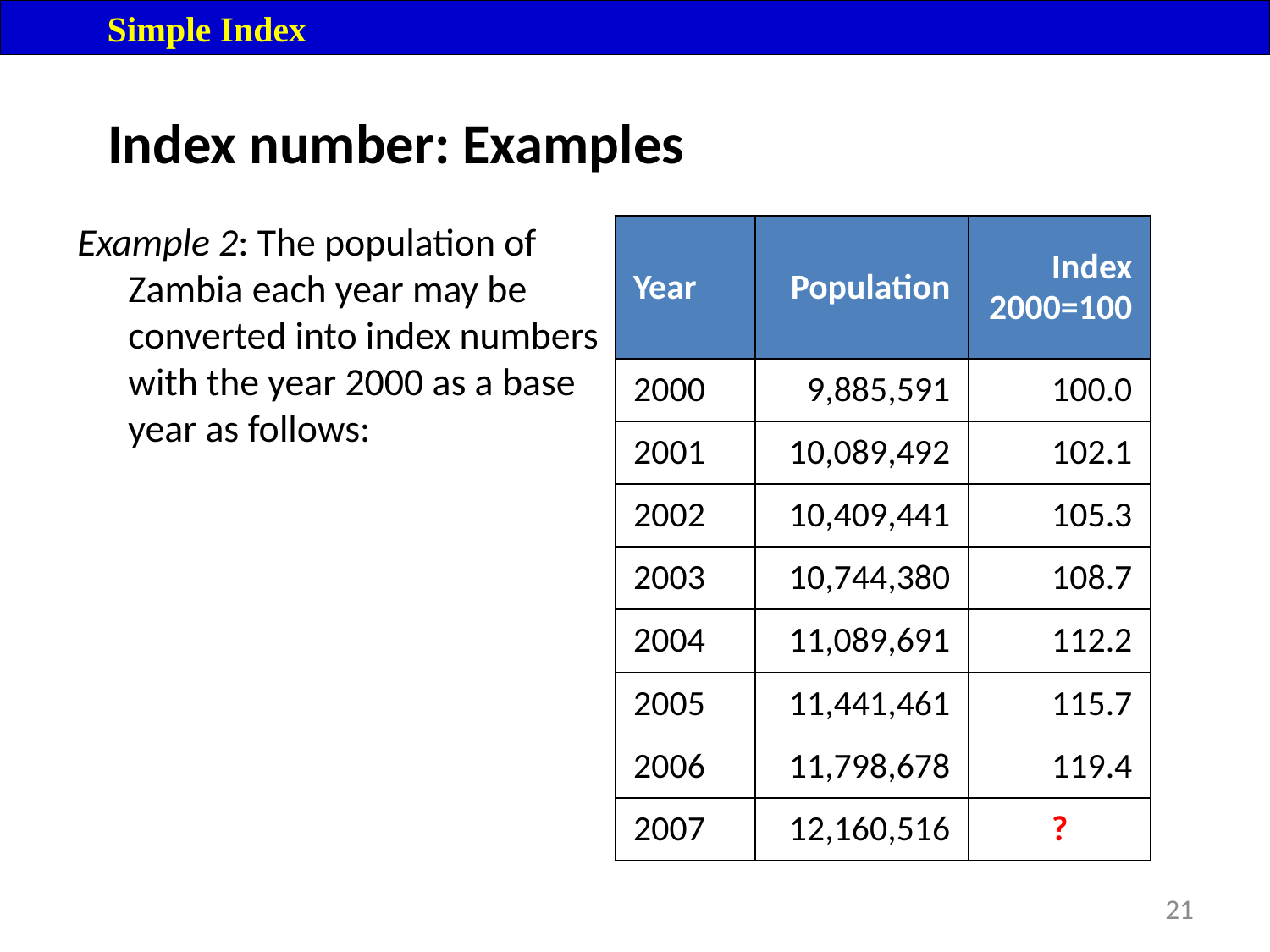

Simple Index
# Index number: Examples
Example 2: The population of Zambia each year may be converted into index numbers with the year 2000 as a base year as follows:
| Year | Population | Index 2000=100 |
| --- | --- | --- |
| 2000 | 9,885,591 | 100.0 |
| 2001 | 10,089,492 | 102.1 |
| 2002 | 10,409,441 | 105.3 |
| 2003 | 10,744,380 | 108.7 |
| 2004 | 11,089,691 | 112.2 |
| 2005 | 11,441,461 | 115.7 |
| 2006 | 11,798,678 | 119.4 |
| 2007 | 12,160,516 | ? |
21